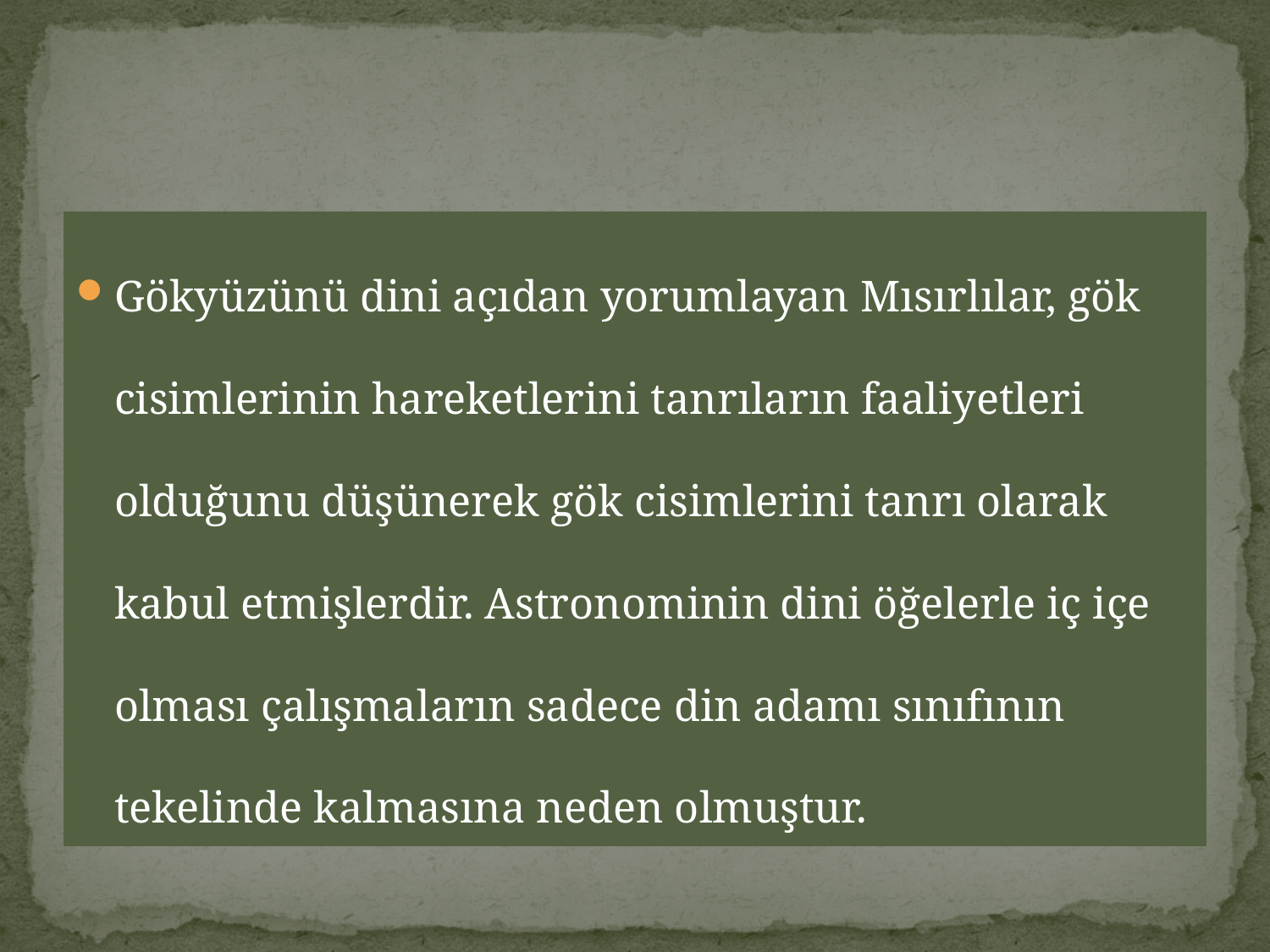

Gökyüzünü dini açıdan yorumlayan Mısırlılar, gök cisimlerinin hareketlerini tanrıların faaliyetleri olduğunu düşünerek gök cisimlerini tanrı olarak kabul etmişlerdir. Astronominin dini öğelerle iç içe olması çalışmaların sadece din adamı sınıfının tekelinde kalmasına neden olmuştur.